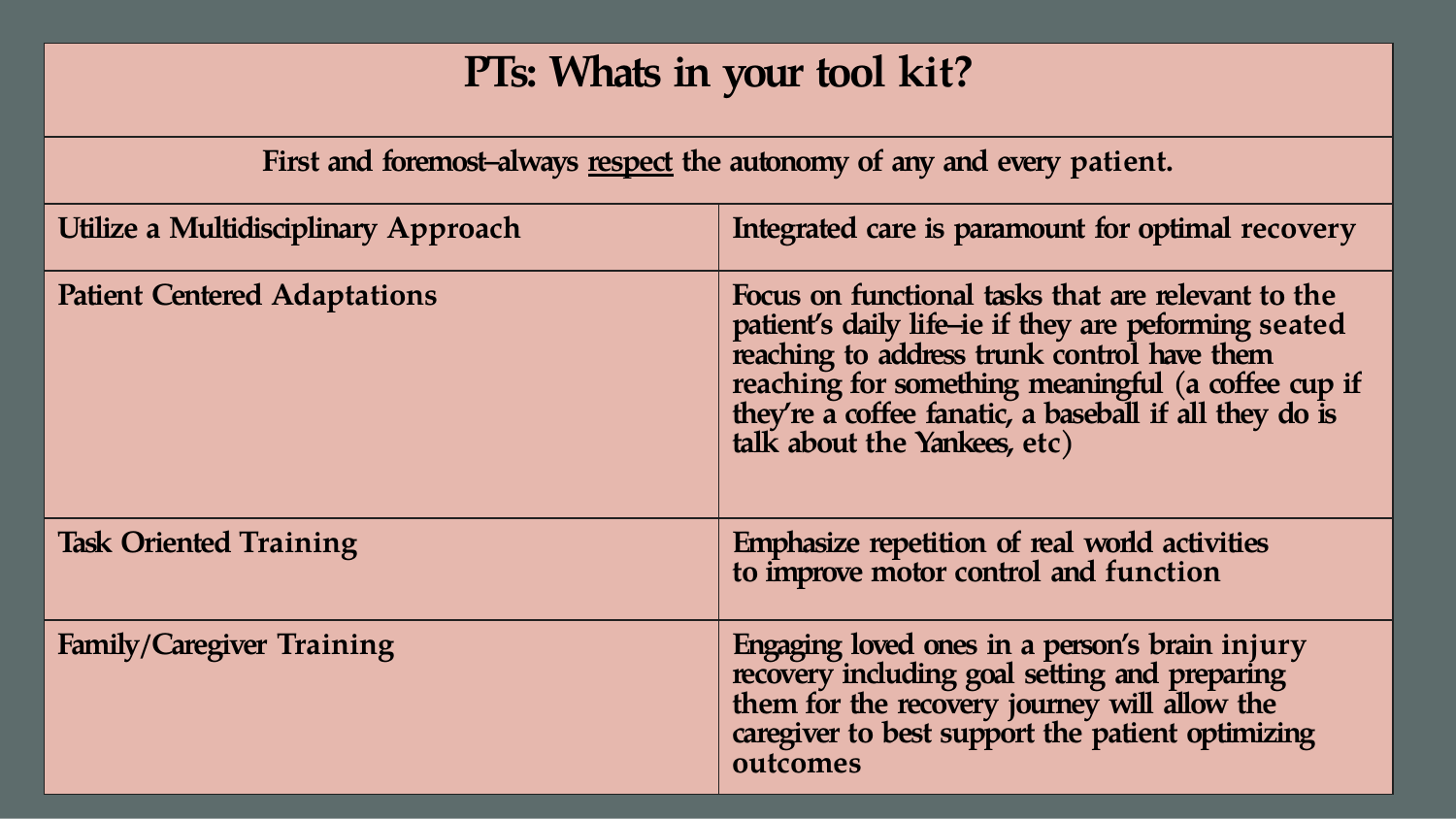

| PTs: Whats in your tool kit? |  |
| --- | --- |
| First and foremost–always respect the autonomy of any and every patient. |  |
| Utilize a Multidisciplinary Approach | Integrated care is paramount for optimal recovery |
| Patient Centered Adaptations | Focus on functional tasks that are relevant to the patient’s daily life–ie if they are peforming seated reaching to address trunk control have them reaching for something meaningful (a coffee cup if they’re a coffee fanatic, a baseball if all they do is talk about the Yankees, etc) |
| Task Oriented Training | Emphasize repetition of real world activities to improve motor control and function |
| Family/Caregiver Training | Engaging loved ones in a person’s brain injury recovery including goal setting and preparing them for the recovery journey will allow the caregiver to best support the patient optimizing outcomes |